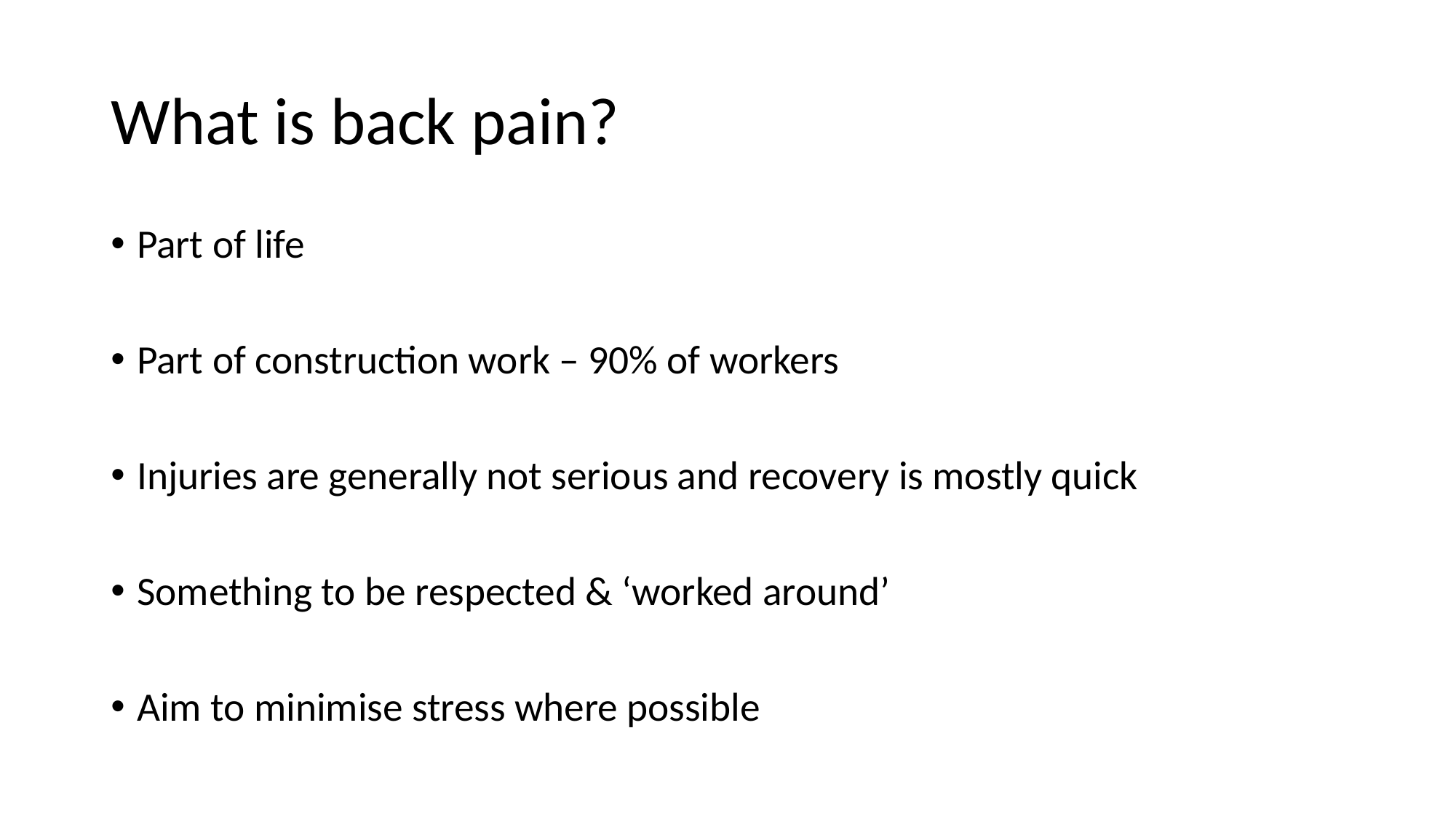

# What is back pain?
Part of life

Part of construction work – 90% of workers

Injuries are generally not serious and recovery is mostly quick

Something to be respected & ‘worked around’

Aim to minimise stress where possible